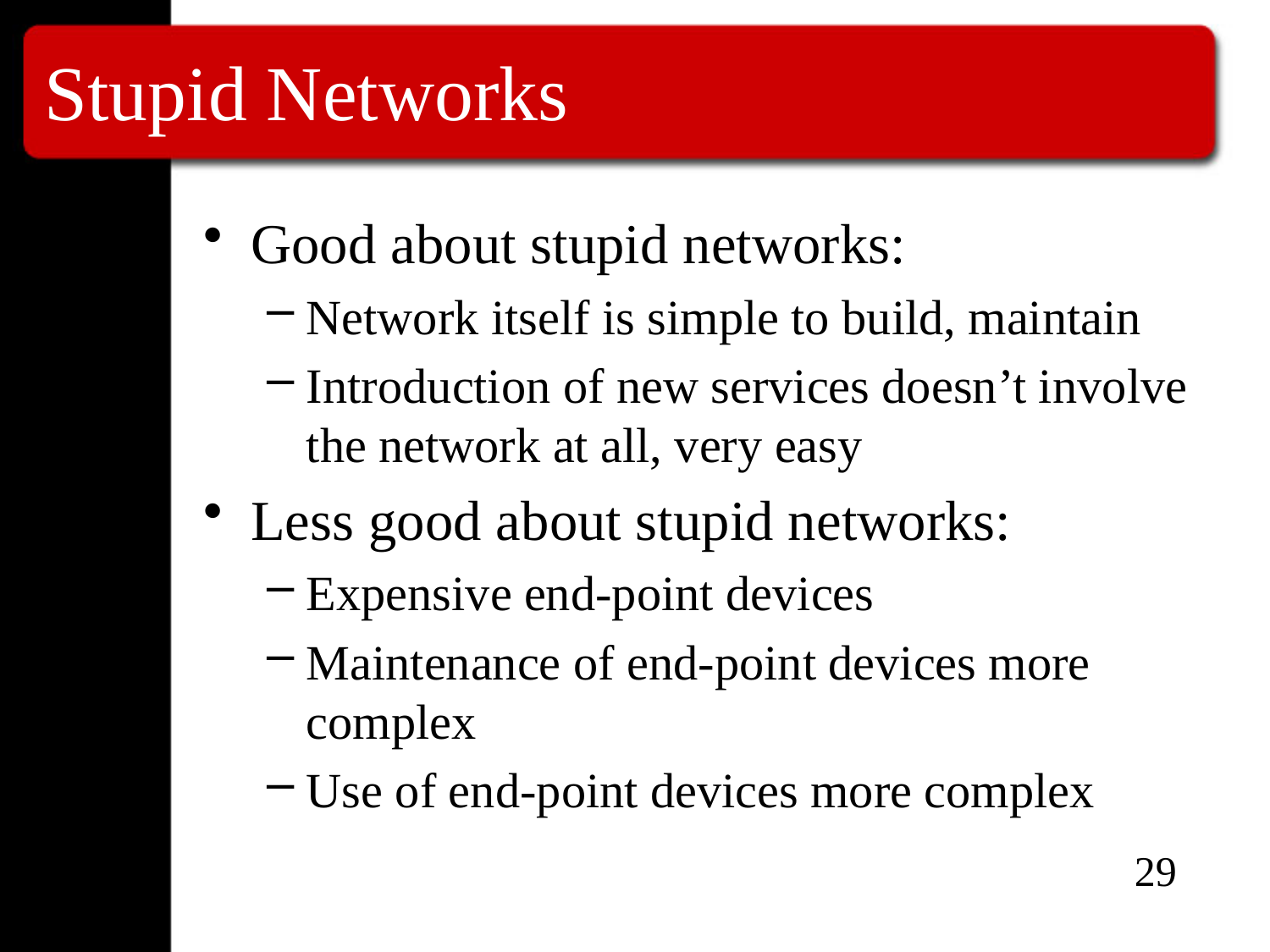

# Stupid Networks
Good about stupid networks:
Network itself is simple to build, maintain
Introduction of new services doesn’t involve the network at all, very easy
Less good about stupid networks:
Expensive end-point devices
Maintenance of end-point devices more complex
Use of end-point devices more complex